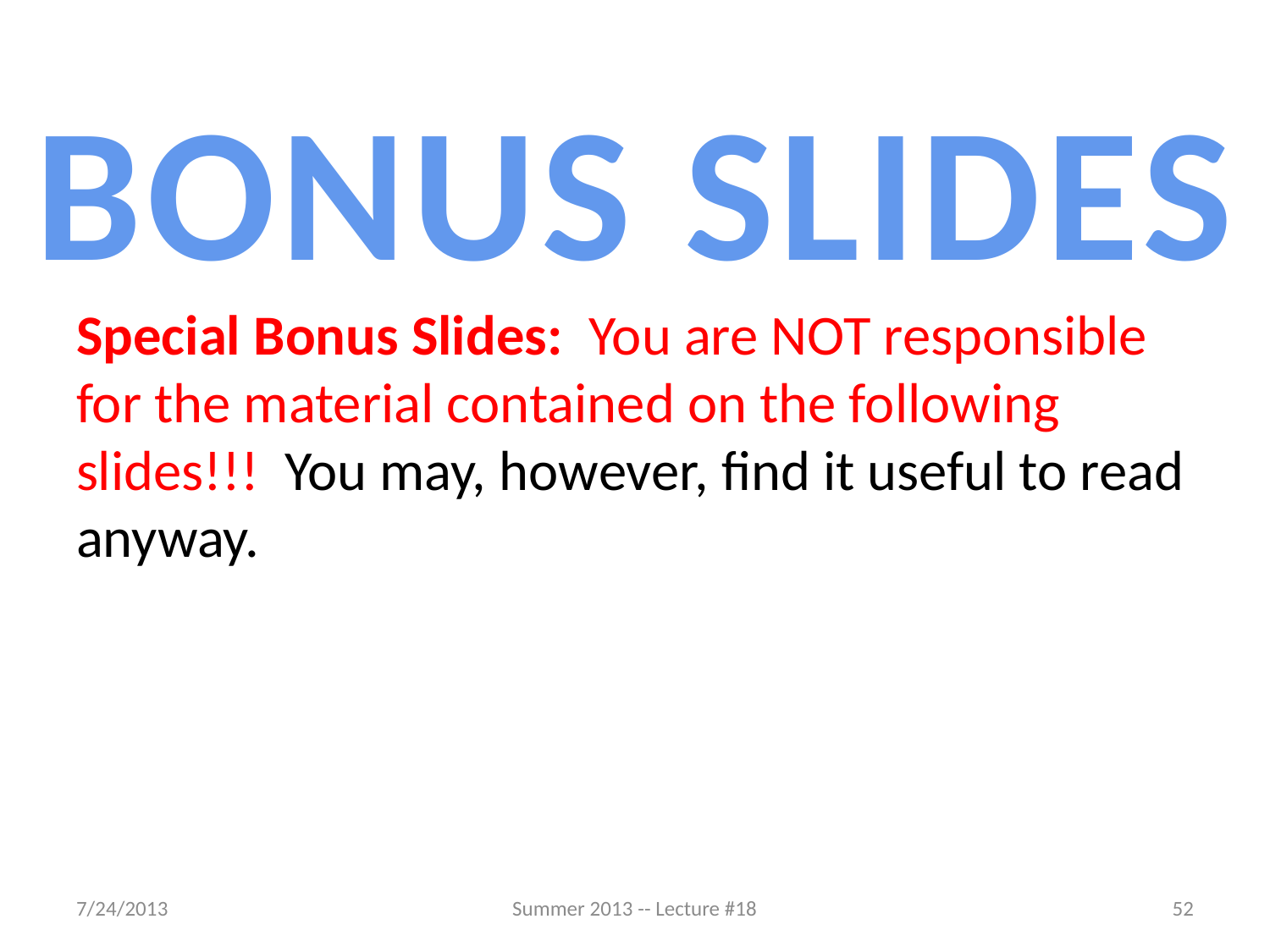

BONUS SLIDES
Special Bonus Slides:  You are NOT responsible for the material contained on the following slides!!!  You may, however, find it useful to read anyway.
7/24/2013
Summer 2013 -- Lecture #18
52